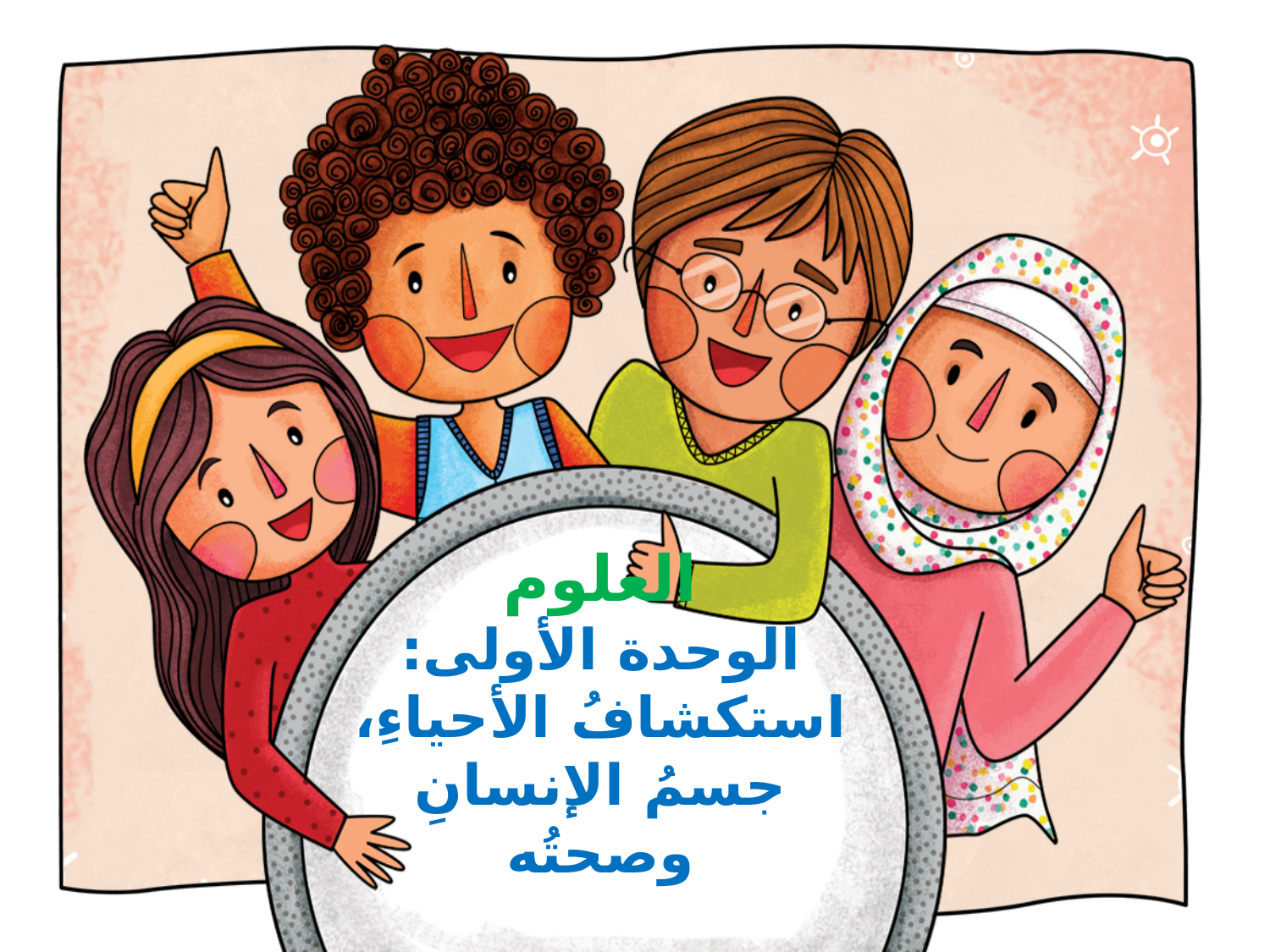

# العلوم الوحدة الأولى: استكشافُ الأحياءِ، جسمُ الإنسانِ وصحتُه